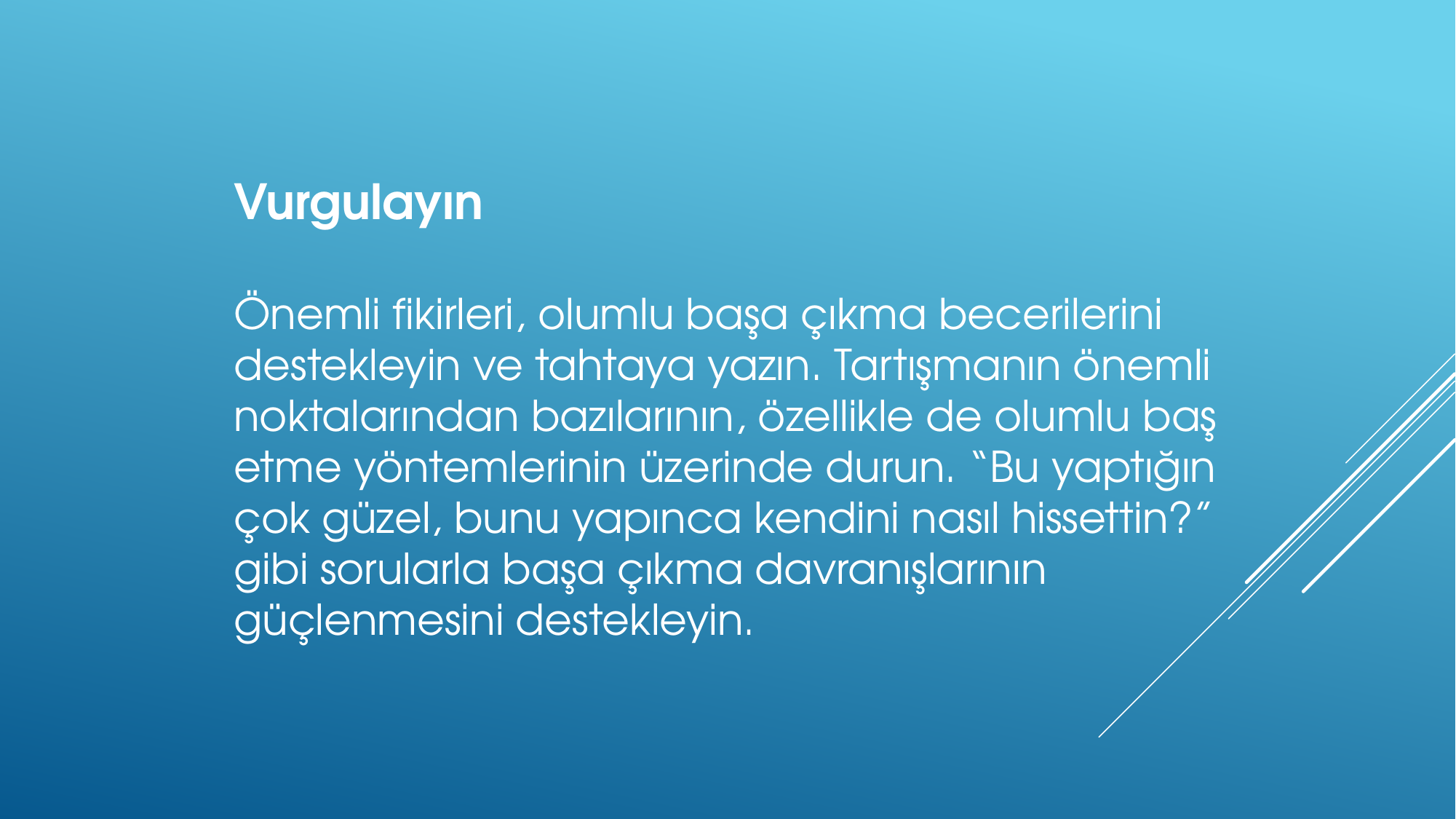

Vurgulayın

Önemli fikirleri, olumlu başa çıkma becerilerini destekleyin ve tahtaya yazın. Tartışmanın önemli noktalarından bazılarının, özellikle de olumlu baş etme yöntemlerinin üzerinde durun. “Bu yaptığın çok güzel, bunu yapınca kendini nasıl hissettin?” gibi sorularla başa çıkma davranışlarının
güçlenmesini destekleyin.